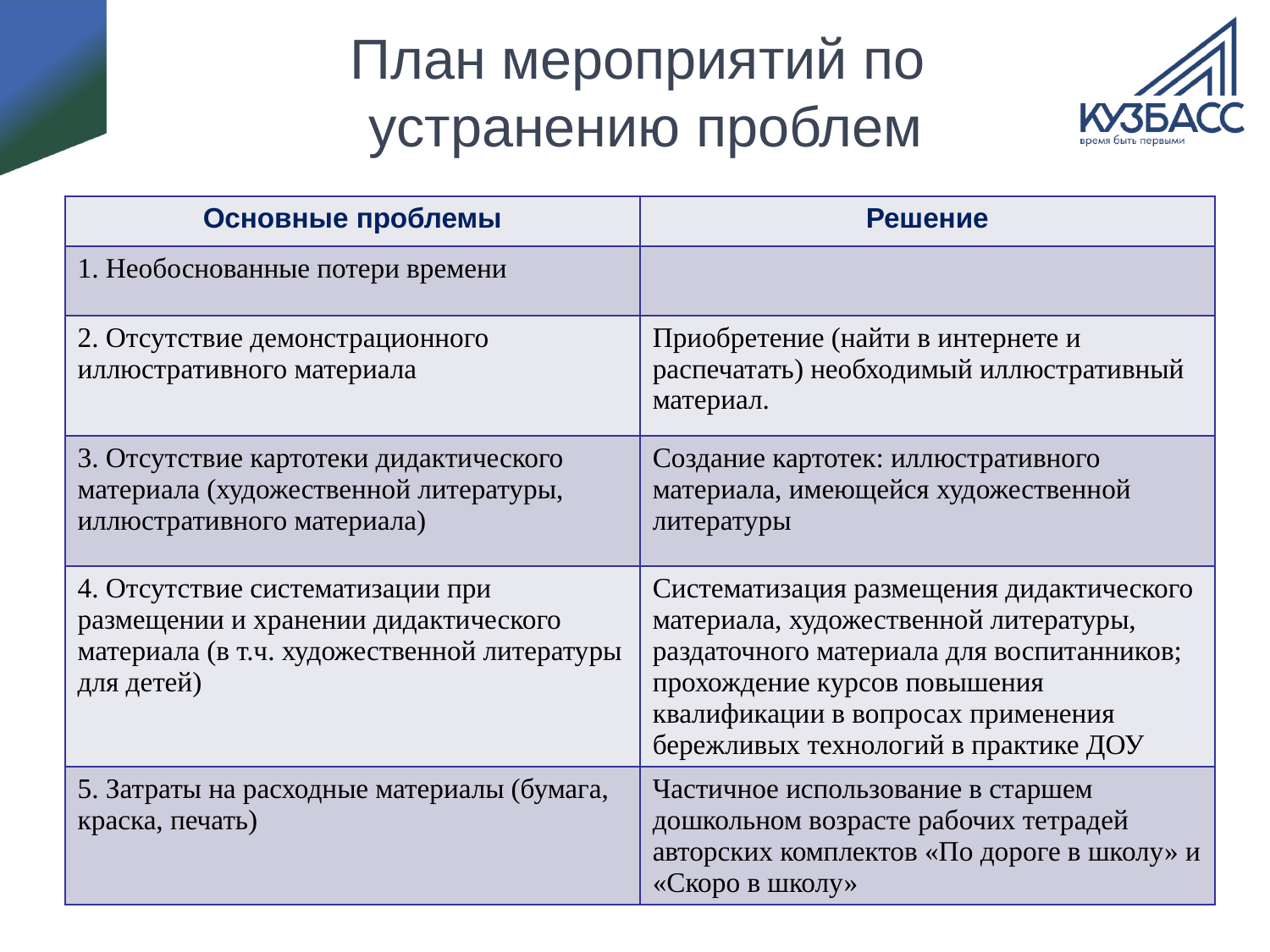

# План мероприятий по устранению проблем
| Основные проблемы | Решение |
| --- | --- |
| 1. Необоснованные потери времени |  |
| 2. Отсутствие демонстрационного иллюстративного материала | Приобретение (найти в интернете и распечатать) необходимый иллюстративный материал. |
| 3. Отсутствие картотеки дидактического материала (художественной литературы, иллюстративного материала) | Создание картотек: иллюстративного материала, имеющейся художественной литературы |
| 4. Отсутствие систематизации при размещении и хранении дидактического материала (в т.ч. художественной литературы для детей) | Систематизация размещения дидактического материала, художественной литературы, раздаточного материала для воспитанников; прохождение курсов повышения квалификации в вопросах применения бережливых технологий в практике ДОУ |
| 5. Затраты на расходные материалы (бумага, краска, печать) | Частичное использование в старшем дошкольном возрасте рабочих тетрадей авторских комплектов «По дороге в школу» и «Скоро в школу» |